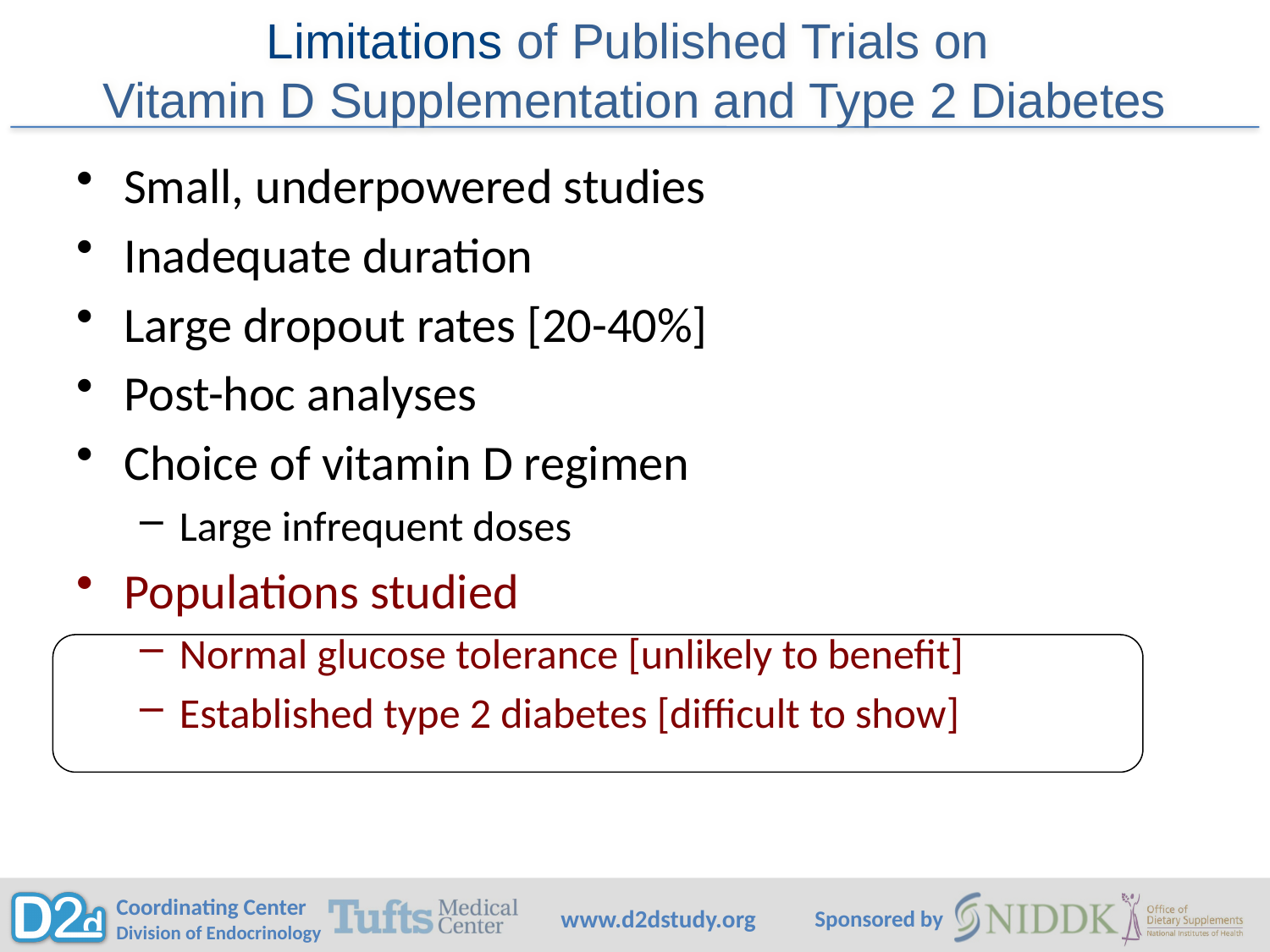

# Limitations of Published Trials on Vitamin D Supplementation and Type 2 Diabetes
Small, underpowered studies
Inadequate duration
Large dropout rates [20-40%]
Post-hoc analyses
Choice of vitamin D regimen
Large infrequent doses
Populations studied
Normal glucose tolerance [unlikely to benefit]
Established type 2 diabetes [difficult to show]